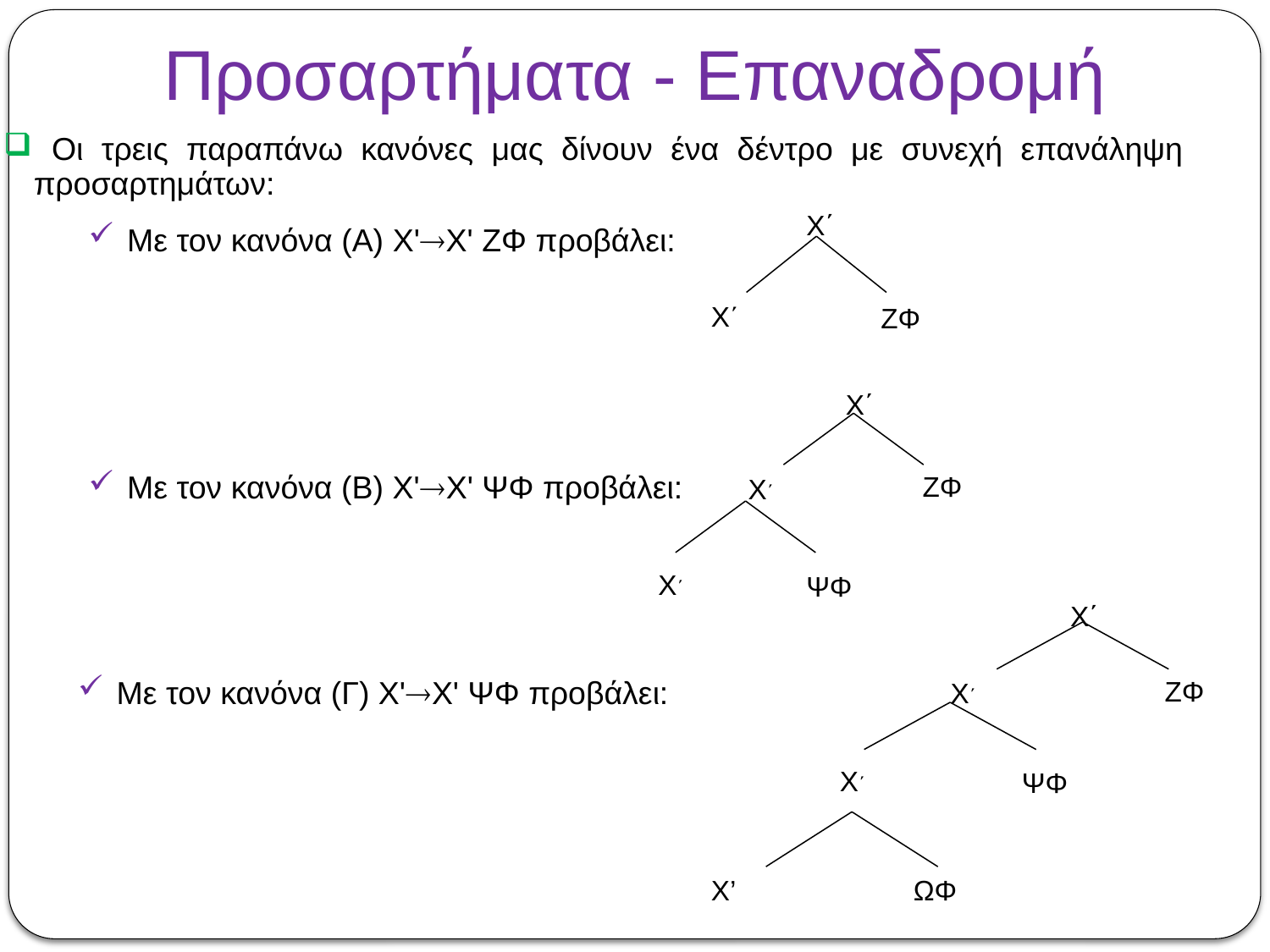

# Προσαρτήματα - Επαναδρομή
 Οι τρεις παραπάνω κανόνες μας δίνουν ένα δέντρο με συνεχή επανάληψη προσαρτημάτων:

 Με τον κανόνα (Α) Χ'→Χ' ΖΦ προβάλει:
Χ΄
Χ΄
ΖΦ
Χ΄
Χ΄
ΖΦ
Χ΄
ΨΦ
 Με τον κανόνα (Β) Χ'→Χ' ΨΦ προβάλει:
Χ΄
Χ΄
ΖΦ
Χ΄
ΨΦ
Χ’
ΩΦ
 Με τον κανόνα (Γ) Χ'→Χ' ΨΦ προβάλει: